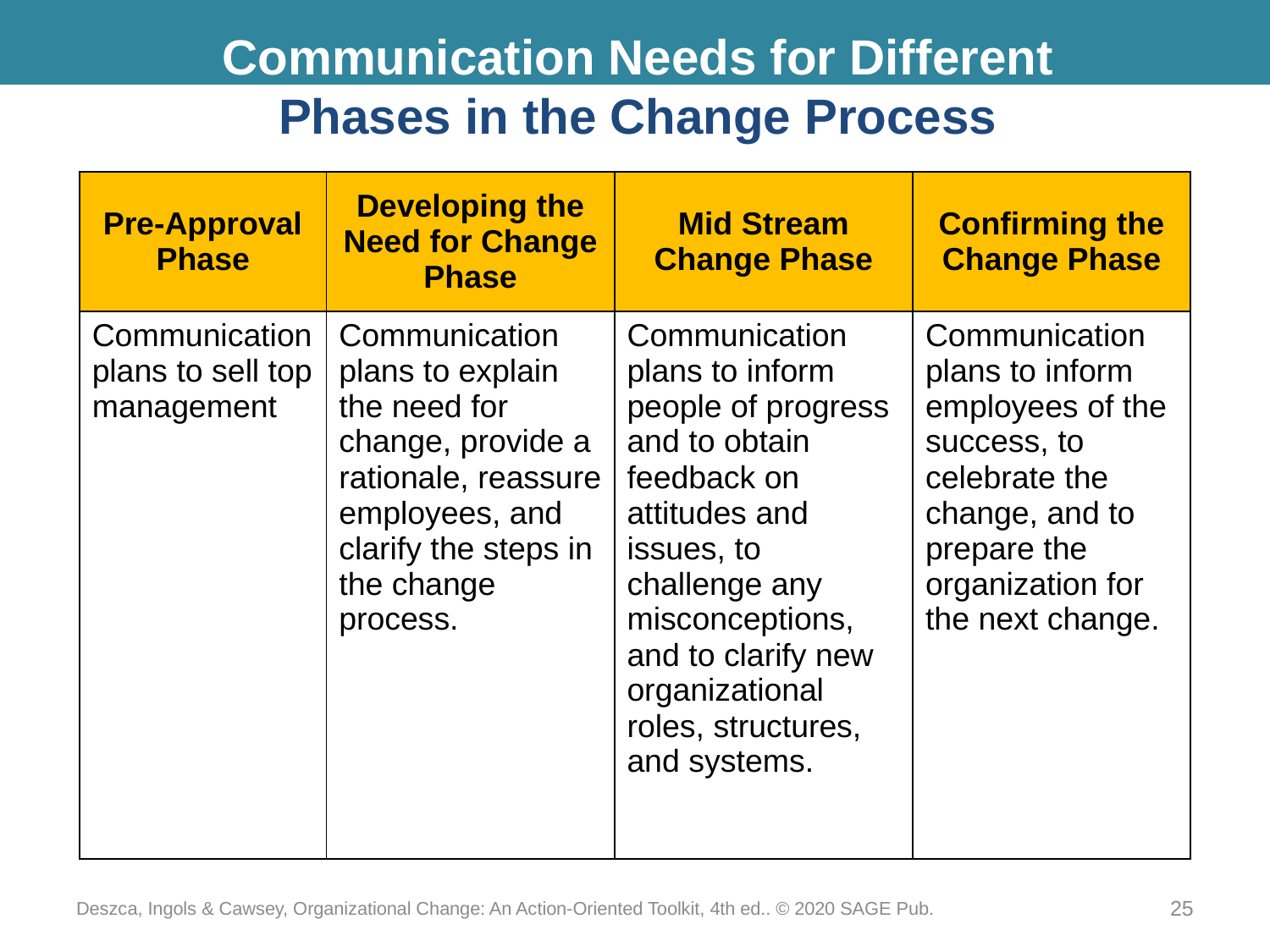

# Communication Needs for Different Phases in the Change Process
| Pre-Approval Phase | Developing the Need for Change Phase | Mid Stream Change Phase | Confirming the Change Phase |
| --- | --- | --- | --- |
| Communication plans to sell top management | Communication plans to explain the need for change, provide a rationale, reassure employees, and clarify the steps in the change process. | Communication plans to inform people of progress and to obtain feedback on attitudes and issues, to challenge any misconceptions, and to clarify new organizational roles, structures, and systems. | Communication plans to inform employees of the success, to celebrate the change, and to prepare the organization for the next change. |
Deszca, Ingols & Cawsey, Organizational Change: An Action-Oriented Toolkit, 4th ed.. © 2020 SAGE Pub.
25